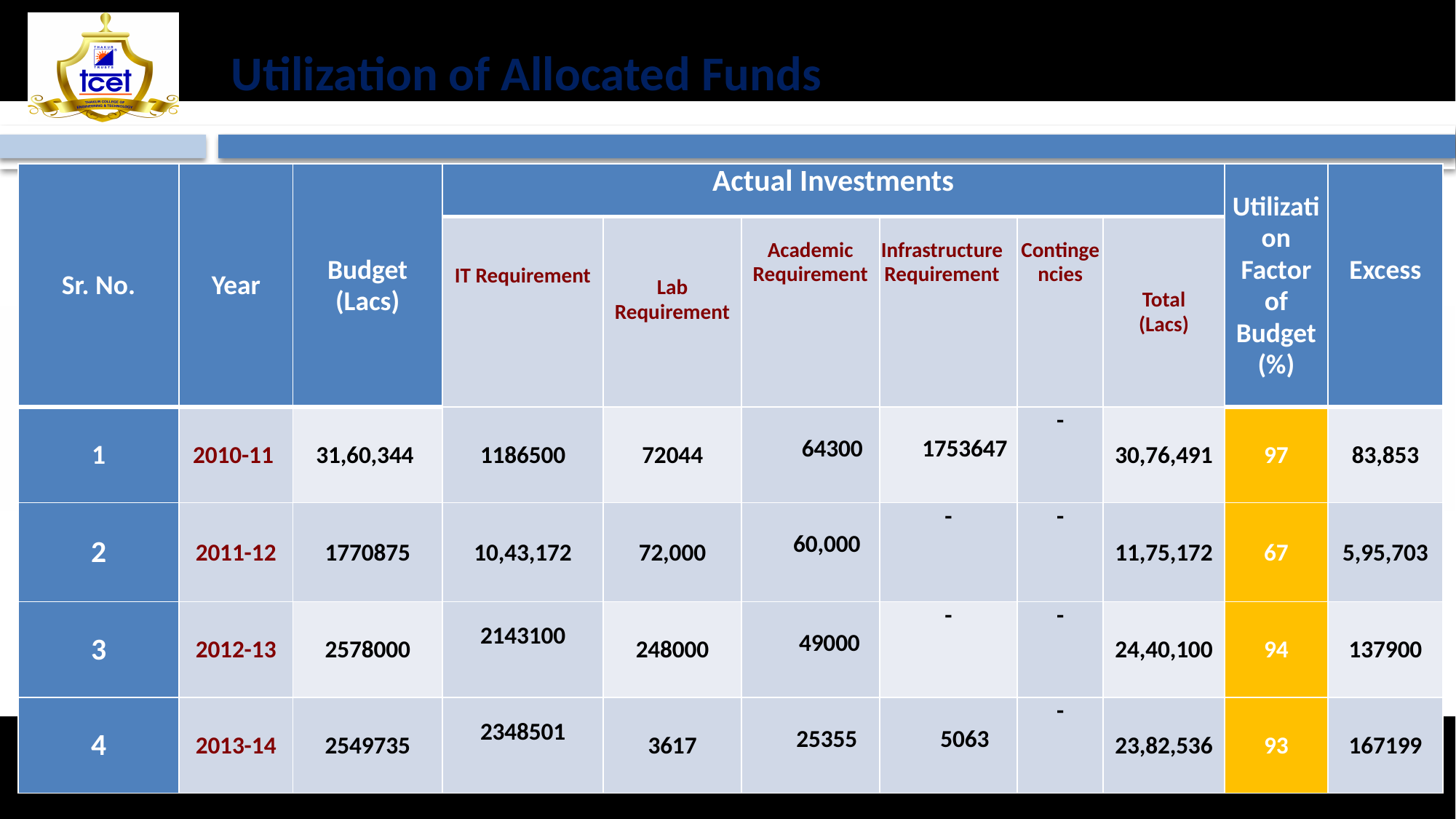

# Utilization of Allocated Funds
| Sr. No. | Year | Budget (Lacs) | Actual Investments |  |  |  |  |  | Utilization Factor of Budget (%) | Excess |
| --- | --- | --- | --- | --- | --- | --- | --- | --- | --- | --- |
|  |  |  | IT Requirement | Lab Requirement | Academic Requirement | Infrastructure Requirement | Contingencies | Total (Lacs) |  |  |
| 1 | 2010-11 | 31,60,344 | 1186500 | 72044 | 64300 | 1753647 | - | 30,76,491 | 97 | 83,853 |
| 2 | 2011-12 | 1770875 | 10,43,172 | 72,000 | 60,000 | - | - | 11,75,172 | 67 | 5,95,703 |
| 3 | 2012-13 | 2578000 | 2143100 | 248000 | 49000 | - | - | 24,40,100 | 94 | 137900 |
| 4 | 2013-14 | 2549735 | 2348501 | 3617 | 25355 | 5063 | - | 23,82,536 | 93 | 167199 |